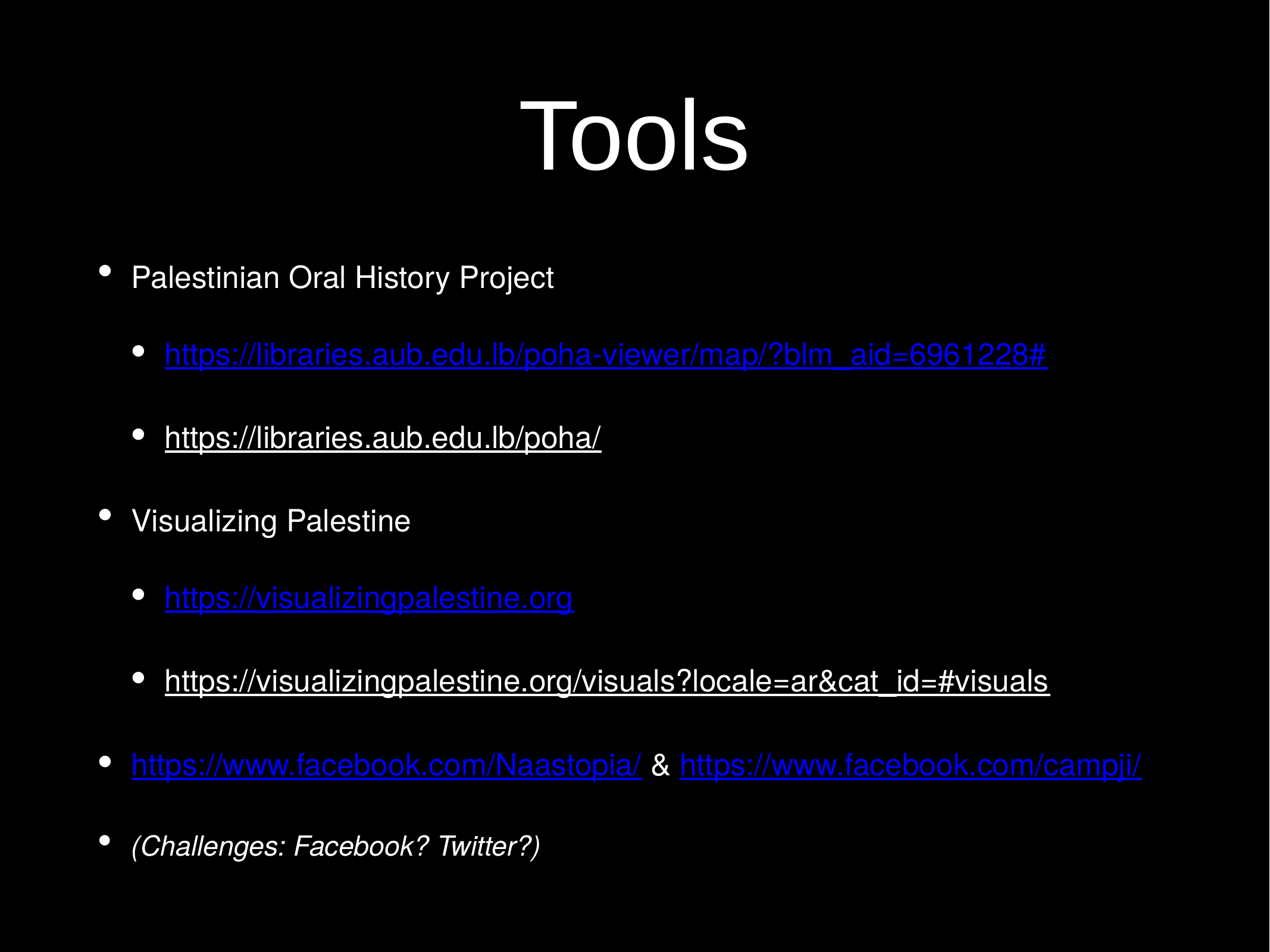

# Tools
Palestinian Oral History Project
https://libraries.aub.edu.lb/poha-viewer/map/?blm_aid=6961228#
https://libraries.aub.edu.lb/poha/
Visualizing Palestine
https://visualizingpalestine.org
https://visualizingpalestine.org/visuals?locale=ar&cat_id=#visuals
https://www.facebook.com/Naastopia/ & https://www.facebook.com/campji/
(Challenges: Facebook? Twitter?)